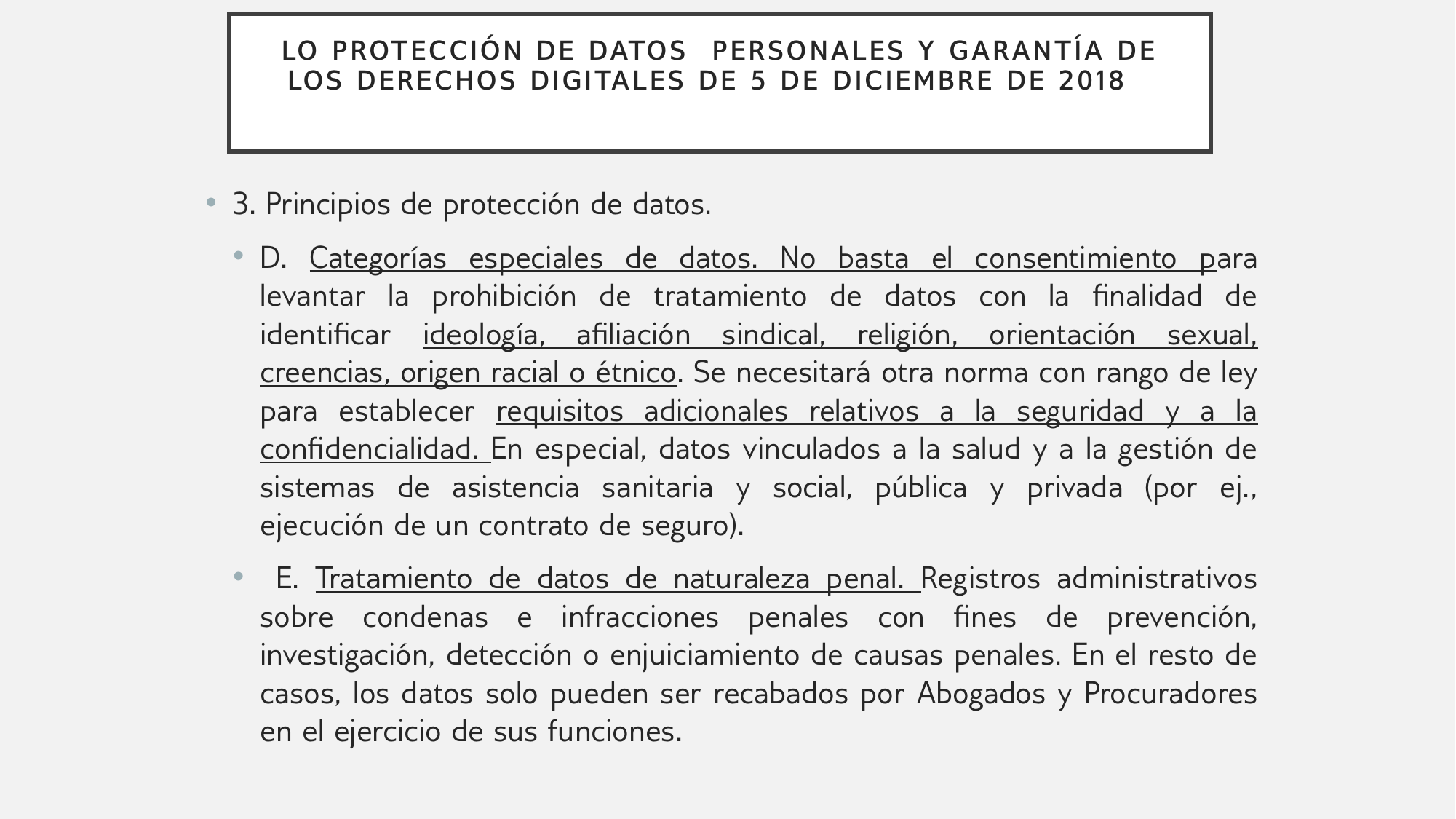

# LO Protección de datos  PERSONALES Y GARANTÍA DE LOS DERECHOS DIGITALES DE 5 DE DICIEMBRE DE 2018
3. Principios de protección de datos.
D. Categorías especiales de datos. No basta el consentimiento para levantar la prohibición de tratamiento de datos con la finalidad de identificar ideología, afiliación sindical, religión, orientación sexual, creencias, origen racial o étnico. Se necesitará otra norma con rango de ley para establecer requisitos adicionales relativos a la seguridad y a la confidencialidad. En especial, datos vinculados a la salud y a la gestión de sistemas de asistencia sanitaria y social, pública y privada (por ej., ejecución de un contrato de seguro).
 E. Tratamiento de datos de naturaleza penal. Registros administrativos sobre condenas e infracciones penales con fines de prevención, investigación, detección o enjuiciamiento de causas penales. En el resto de casos, los datos solo pueden ser recabados por Abogados y Procuradores en el ejercicio de sus funciones.